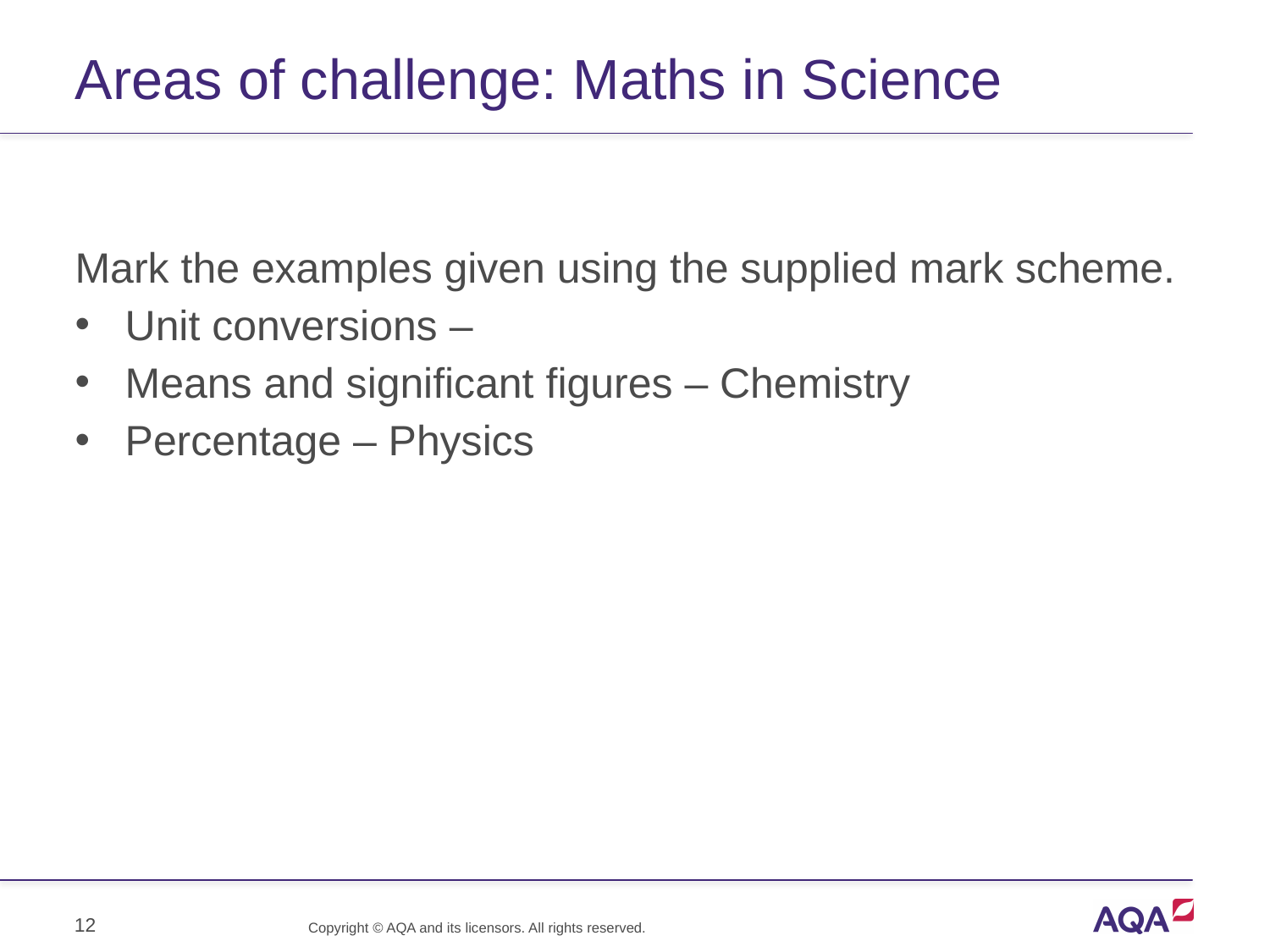

# Areas of challenge: Maths in Science
Mark the examples given using the supplied mark scheme.
Unit conversions –
Means and significant figures – Chemistry
Percentage – Physics
12
Copyright © AQA and its licensors. All rights reserved.